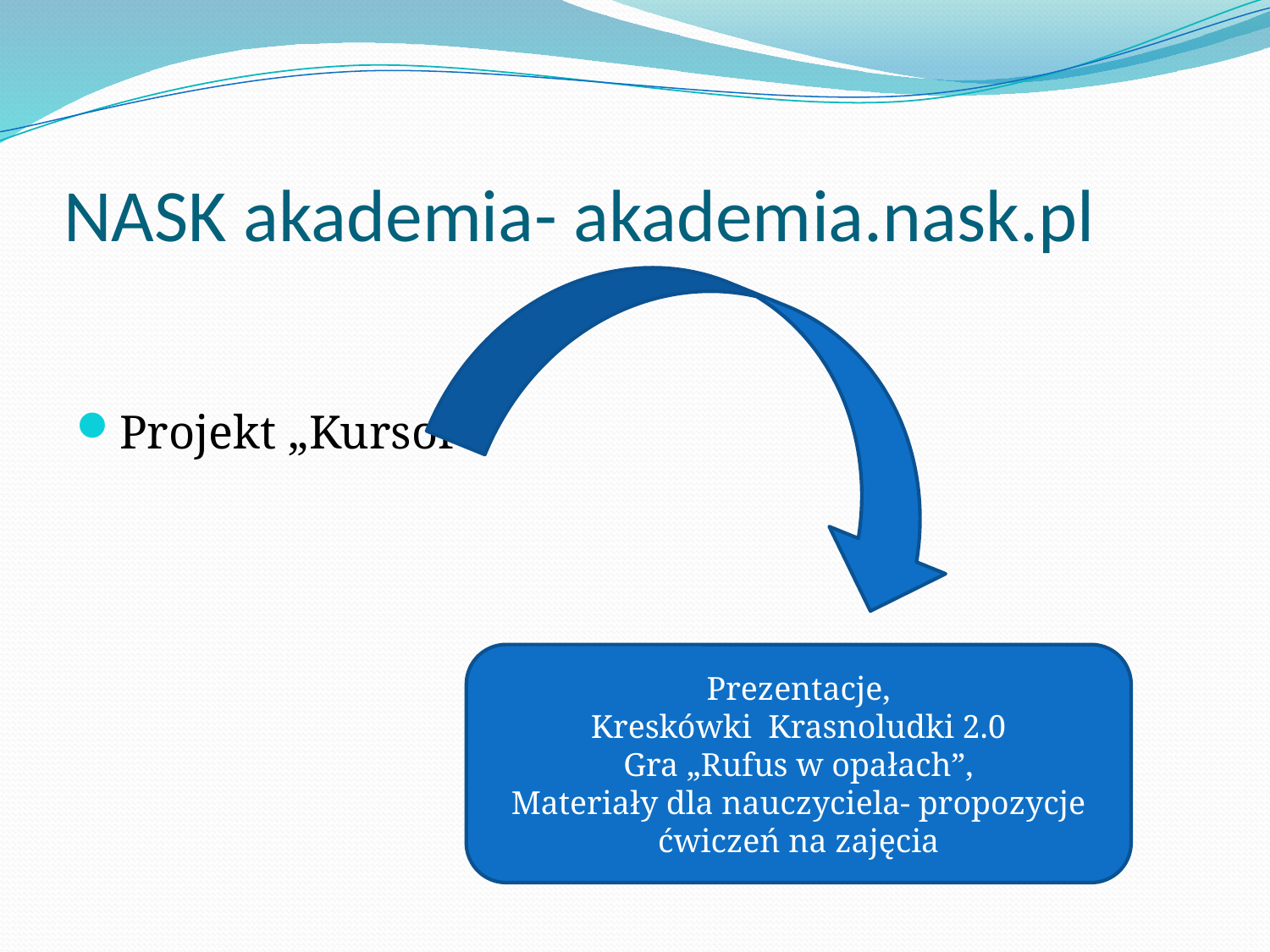

# NASK akademia- akademia.nask.pl

Projekt „Kursor”

Prezentacje,
Kreskówki  Krasnoludki 2.0
Gra „Rufus w opałach”,
Materiały dla nauczyciela- propozycje ćwiczeń na zajęcia